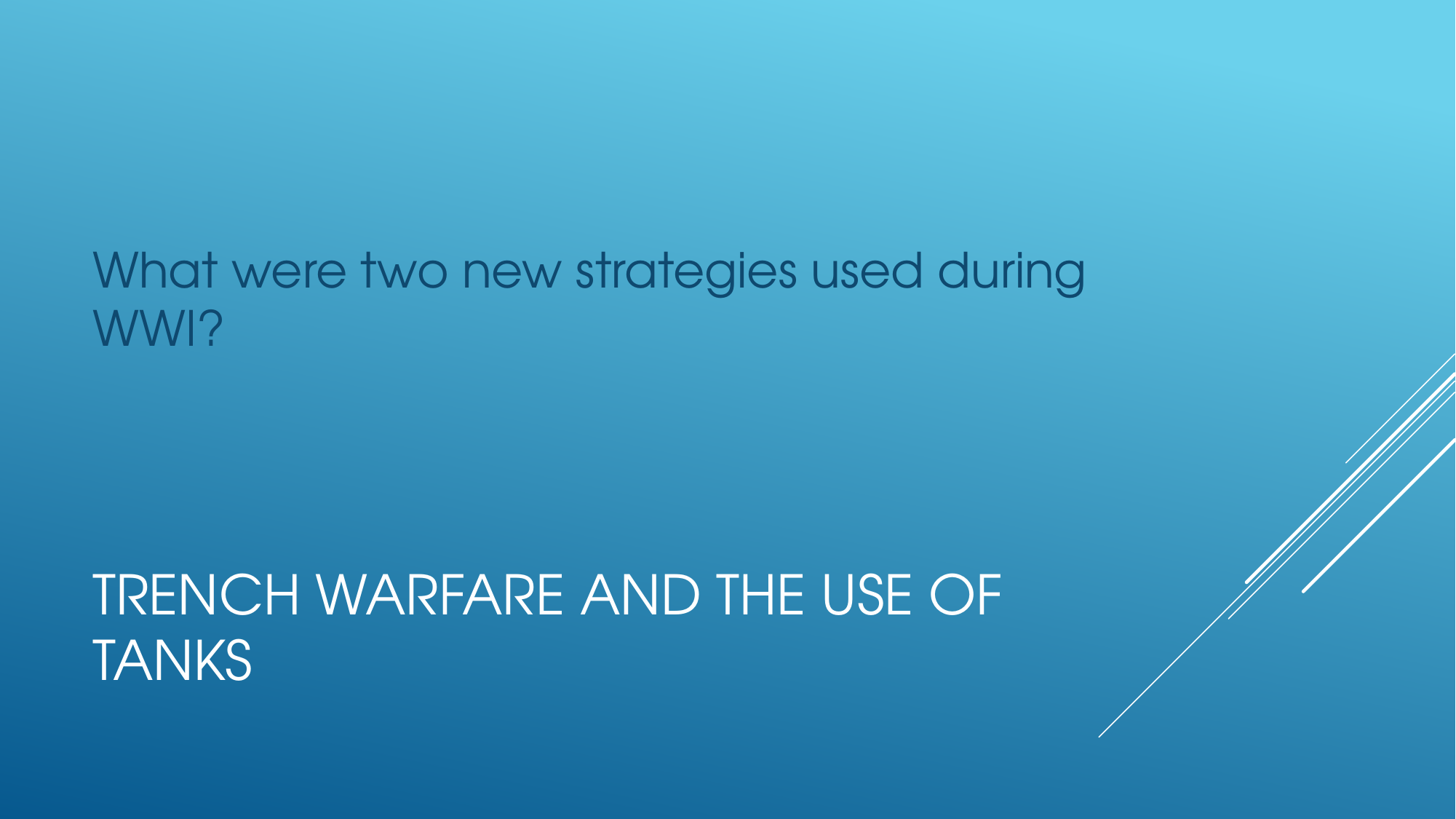

What were two new strategies used during WWI?
# Trench warfare and the use of tanks